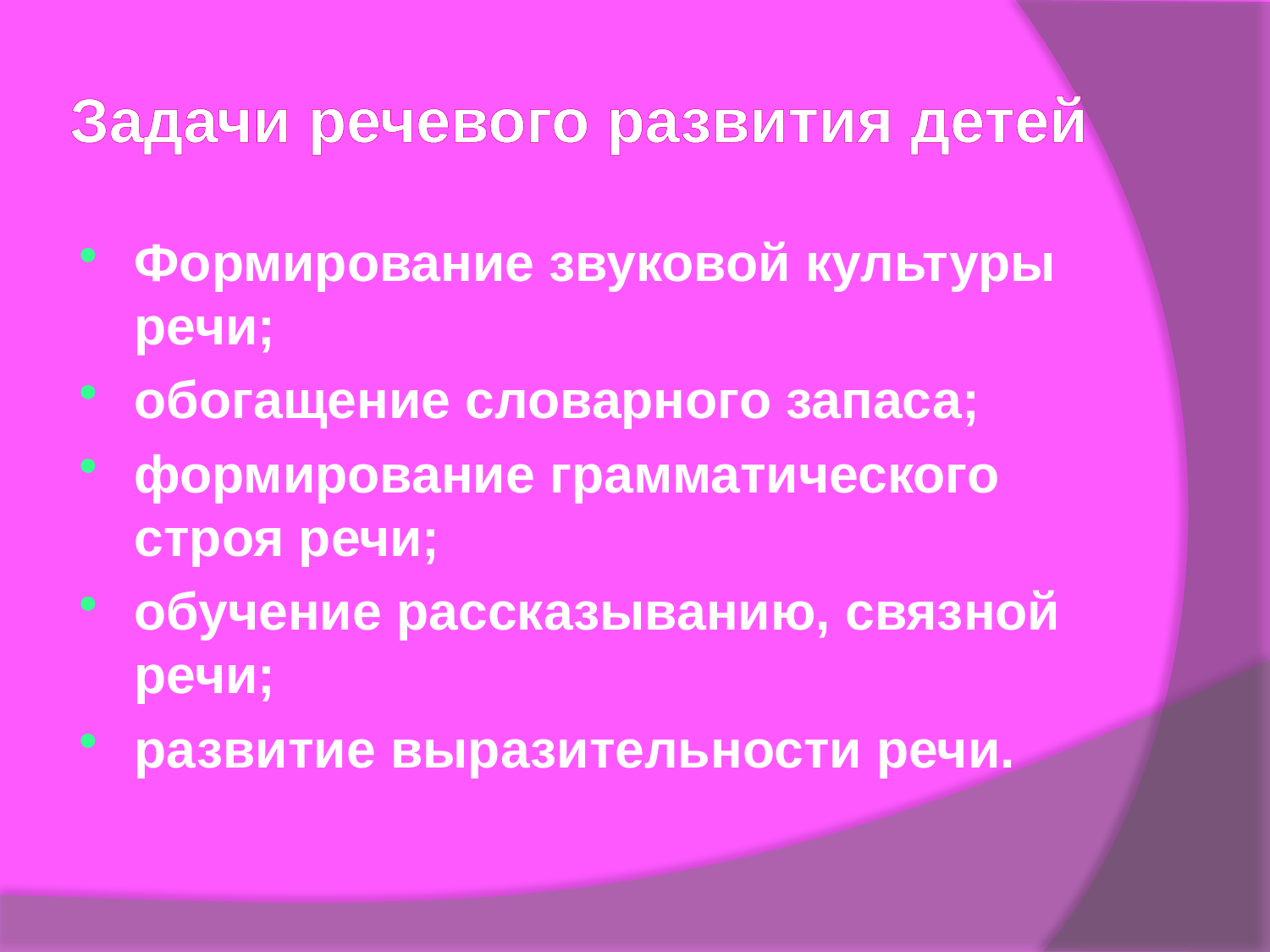

# Задачи речевого развития детей
Формирование звуковой культуры речи;
обогащение словарного запаса;
формирование грамматического строя речи;
обучение рассказыванию, связной речи;
развитие выразительности речи.